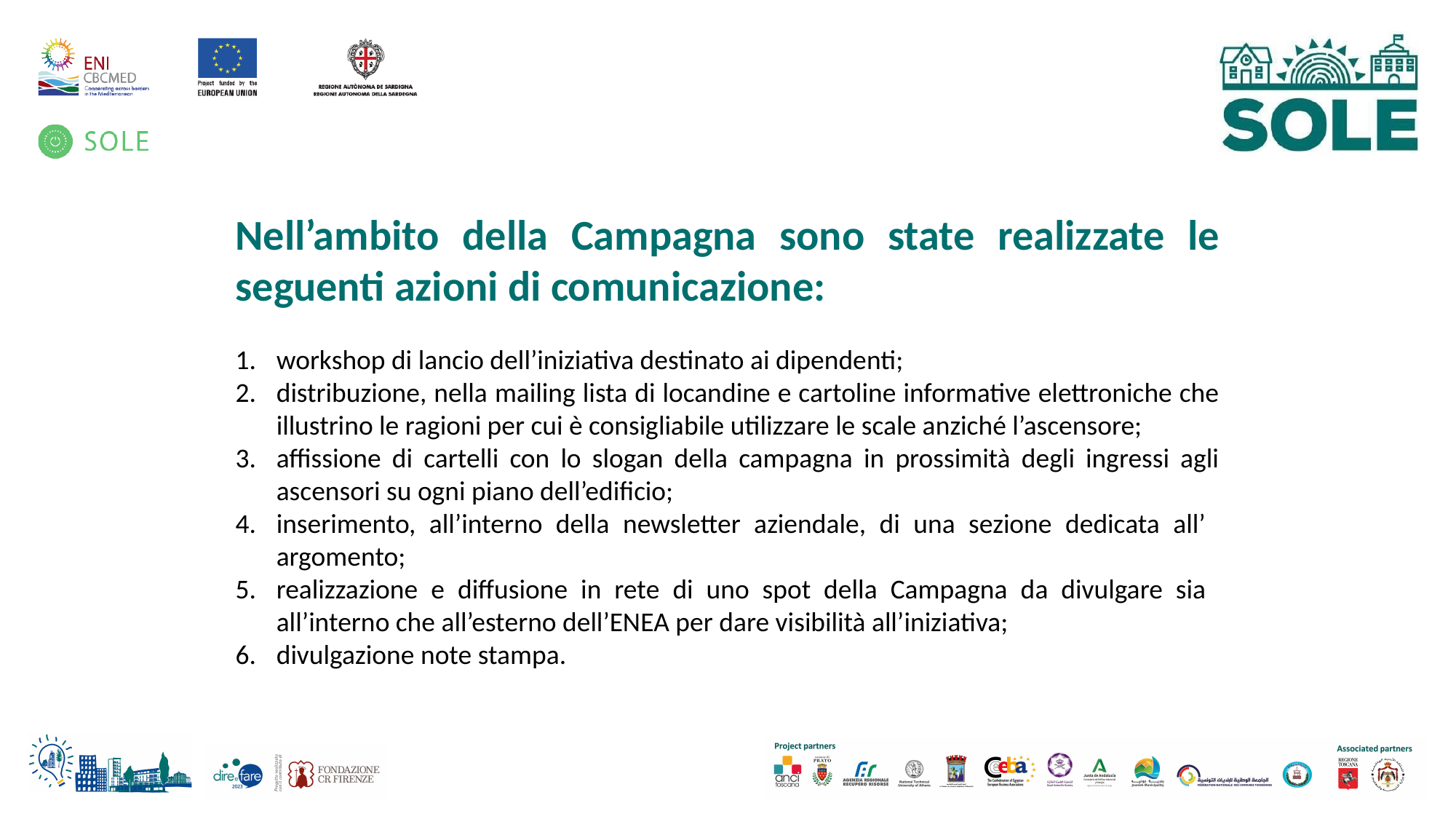

Nell’ambito della Campagna sono state realizzate le seguenti azioni di comunicazione:

workshop di lancio dell’iniziativa destinato ai dipendenti;
distribuzione, nella mailing lista di locandine e cartoline informative elettroniche che illustrino le ragioni per cui è consigliabile utilizzare le scale anziché l’ascensore;
affissione di cartelli con lo slogan della campagna in prossimità degli ingressi agli ascensori su ogni piano dell’edificio;
inserimento, all’interno della newsletter aziendale, di una sezione dedicata all’  argomento;
realizzazione e diffusione in rete di uno spot della Campagna da divulgare sia  all’interno che all’esterno dell’ENEA per dare visibilità all’iniziativa;
divulgazione note stampa.